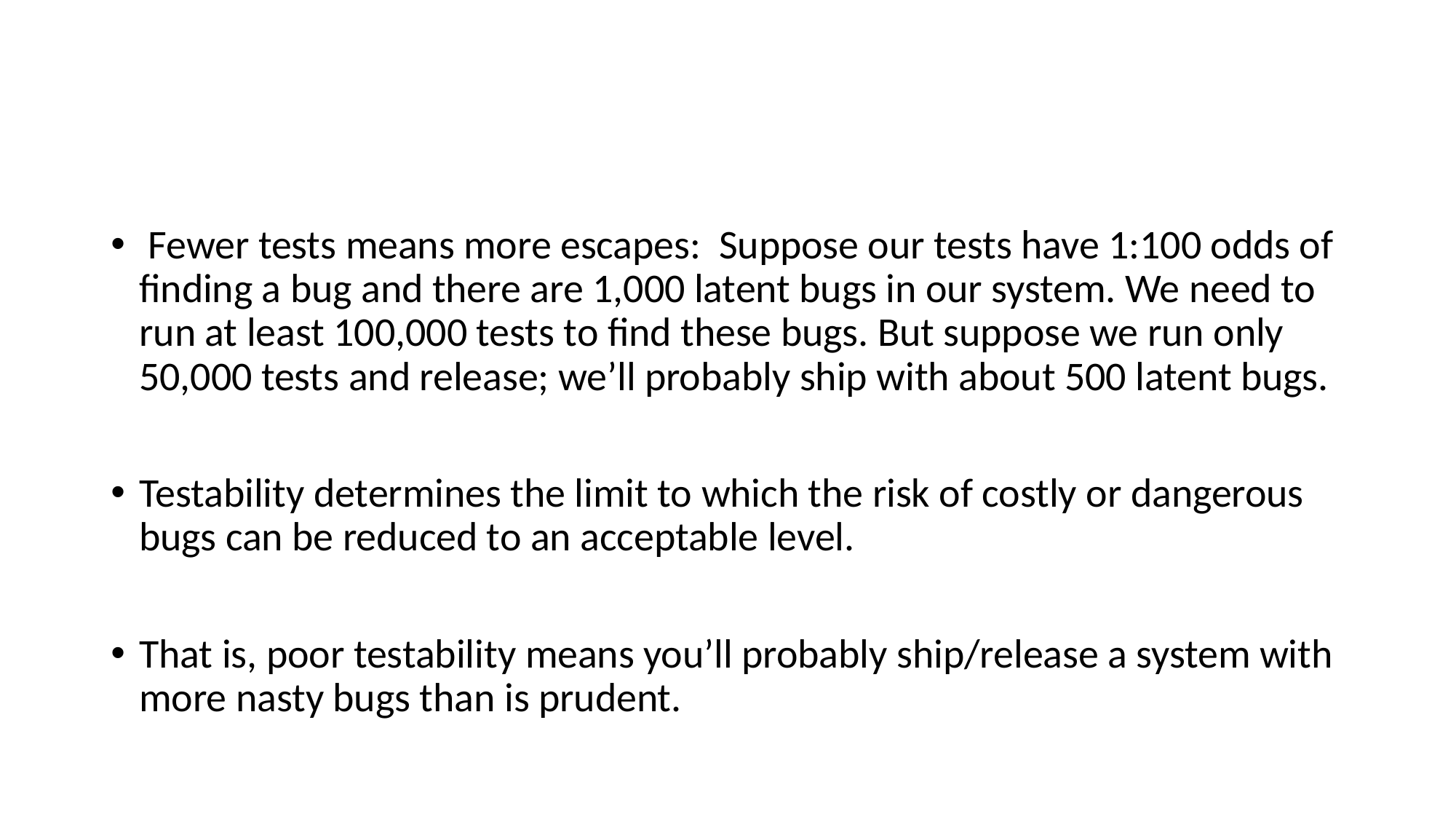

#
 Fewer tests means more escapes:  Suppose our tests have 1:100 odds of finding a bug and there are 1,000 latent bugs in our system. We need to run at least 100,000 tests to find these bugs. But suppose we run only 50,000 tests and release; we’ll probably ship with about 500 latent bugs.

Testability determines the limit to which the risk of costly or dangerous bugs can be reduced to an acceptable level.

That is, poor testability means you’ll probably ship/release a system with more nasty bugs than is prudent.